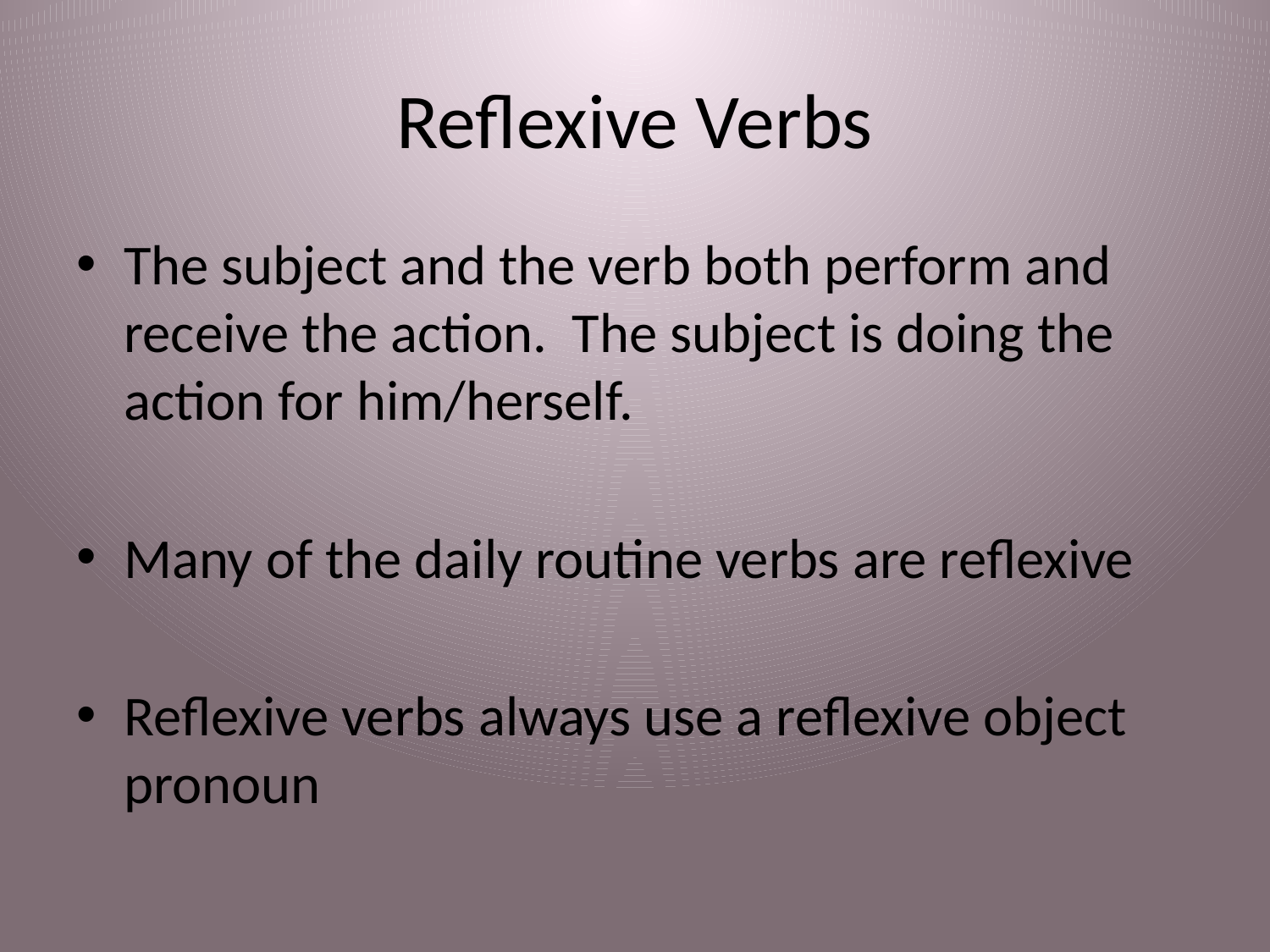

# Reflexive Verbs
The subject and the verb both perform and receive the action.  The subject is doing the action for him/herself.

Many of the daily routine verbs are reflexive

Reflexive verbs always use a reflexive object pronoun